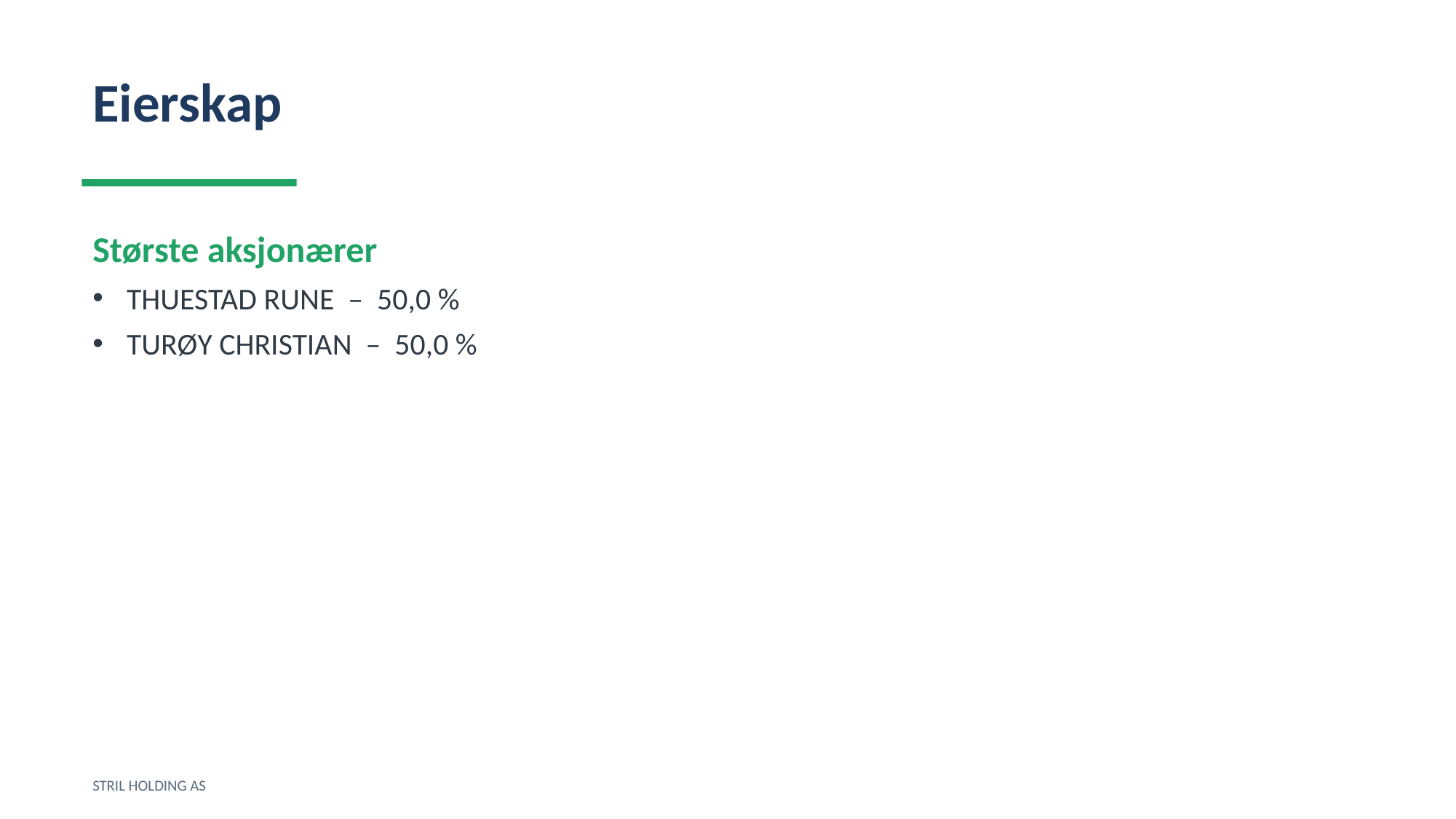

Eierskap

Største aksjonærer
THUESTAD RUNE  –  50,0 %
TURØY CHRISTIAN  –  50,0 %
STRIL HOLDING AS